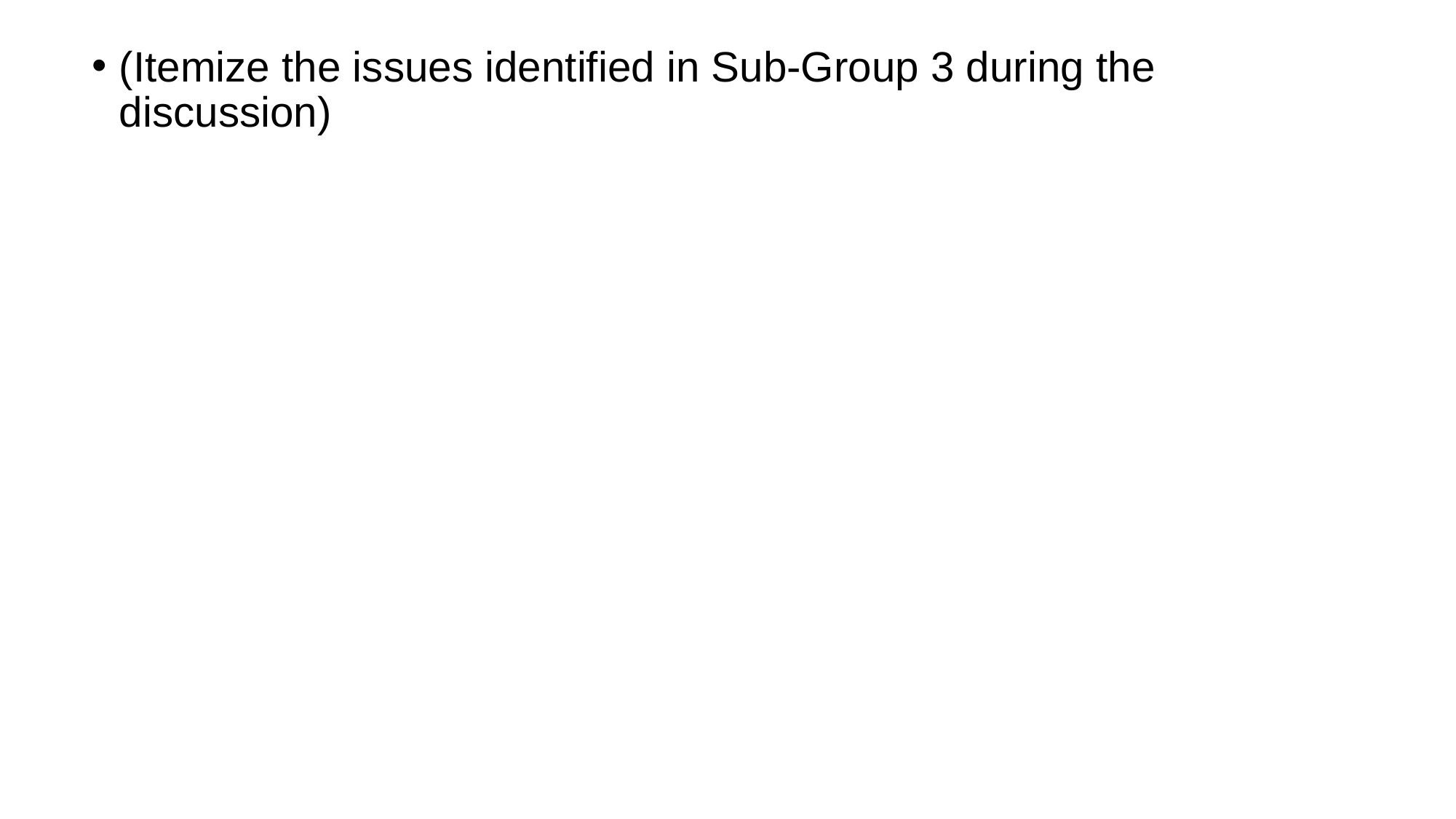

(Itemize the issues identified in Sub-Group 3 during the discussion)